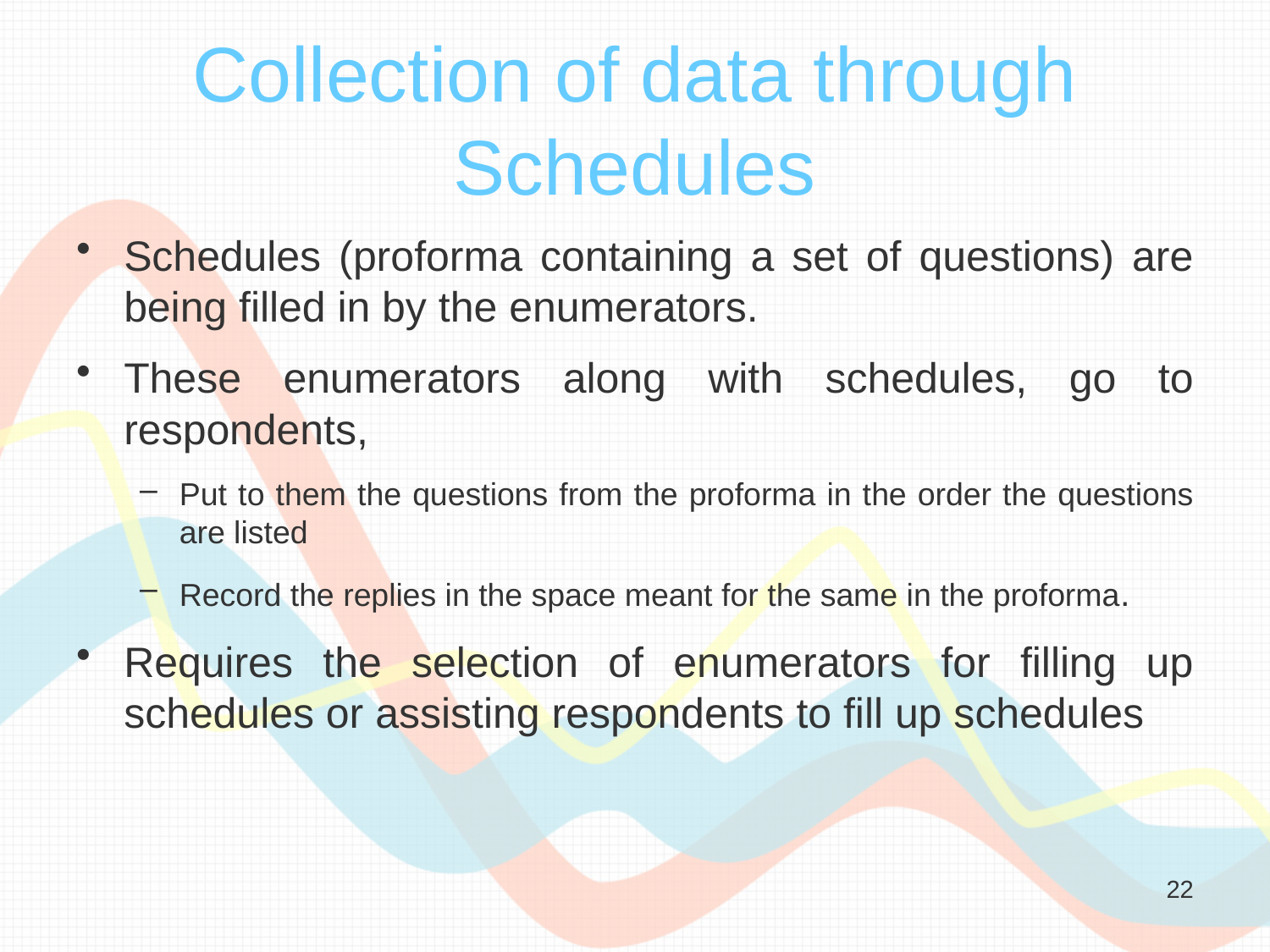

# Collection of data through Schedules
Schedules (proforma containing a set of questions) are being filled in by the enumerators.
These enumerators along with schedules, go to respondents,
Put to them the questions from the proforma in the order the questions are listed
Record the replies in the space meant for the same in the proforma.
Requires the selection of enumerators for filling up schedules or assisting respondents to fill up schedules

22